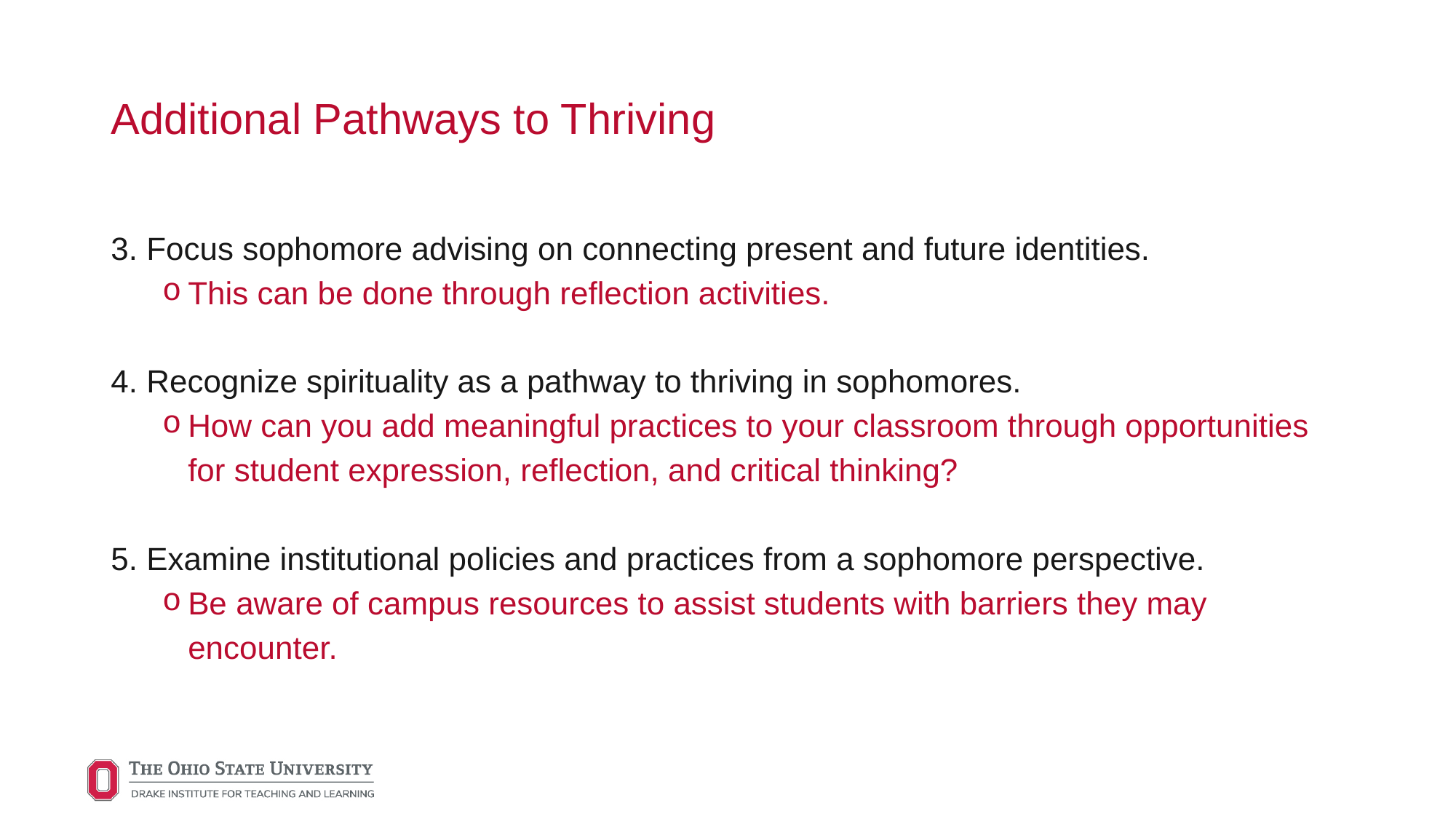

# Additional Pathways to Thriving

3. Focus sophomore advising on connecting present and future identities.
This can be done through reflection activities.

4. Recognize spirituality as a pathway to thriving in sophomores.
How can you add meaningful practices to your classroom through opportunities for student expression, reflection, and critical thinking?

5. Examine institutional policies and practices from a sophomore perspective.
Be aware of campus resources to assist students with barriers they may encounter.